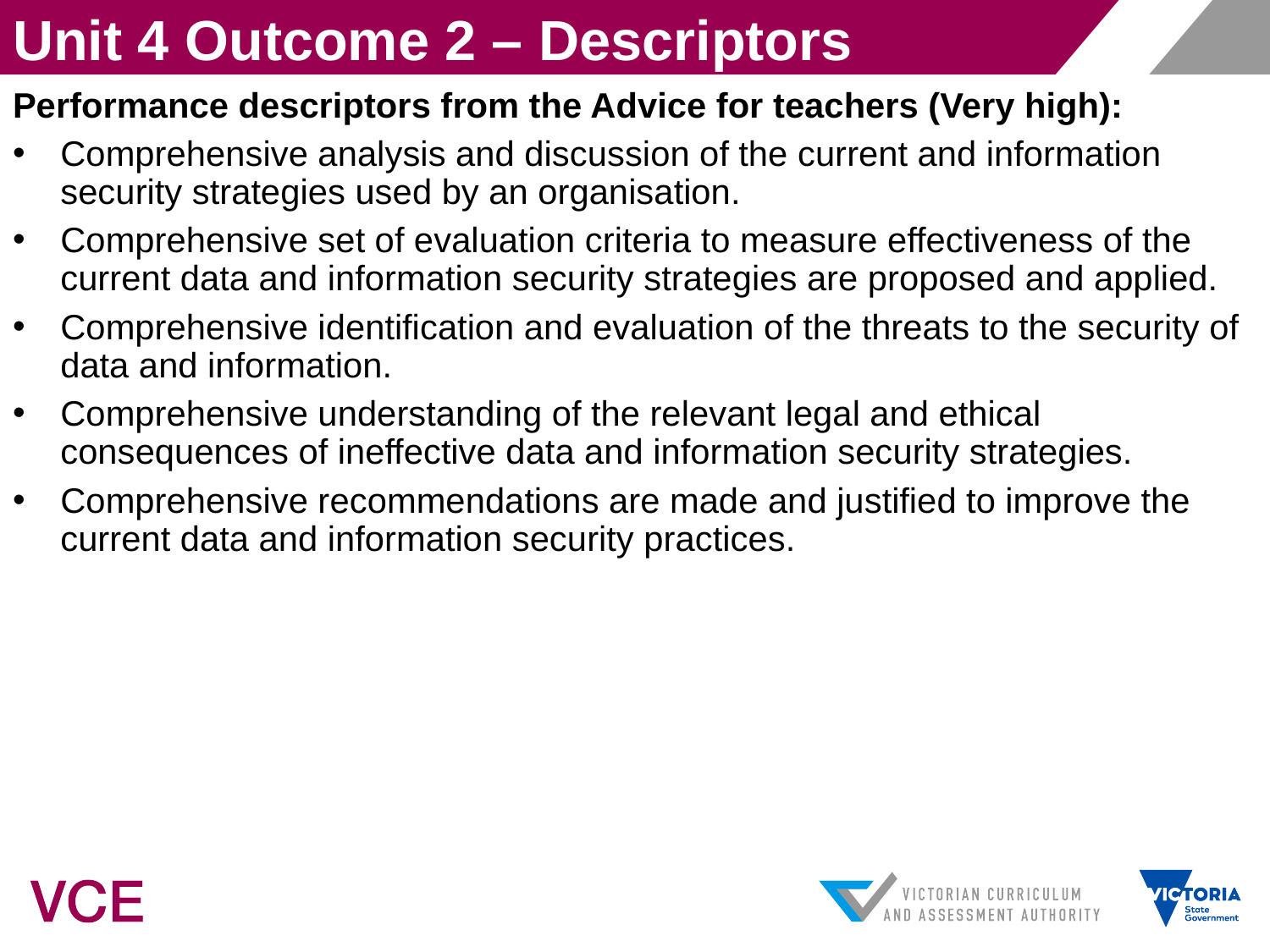

Unit 4 Outcome 2 – Descriptors
Performance descriptors from the Advice for teachers (Very high):
Comprehensive analysis and discussion of the current and information security strategies used by an organisation.
Comprehensive set of evaluation criteria to measure effectiveness of the current data and information security strategies are proposed and applied.
Comprehensive identification and evaluation of the threats to the security of data and information.
Comprehensive understanding of the relevant legal and ethical consequences of ineffective data and information security strategies.
Comprehensive recommendations are made and justified to improve the current data and information security practices.